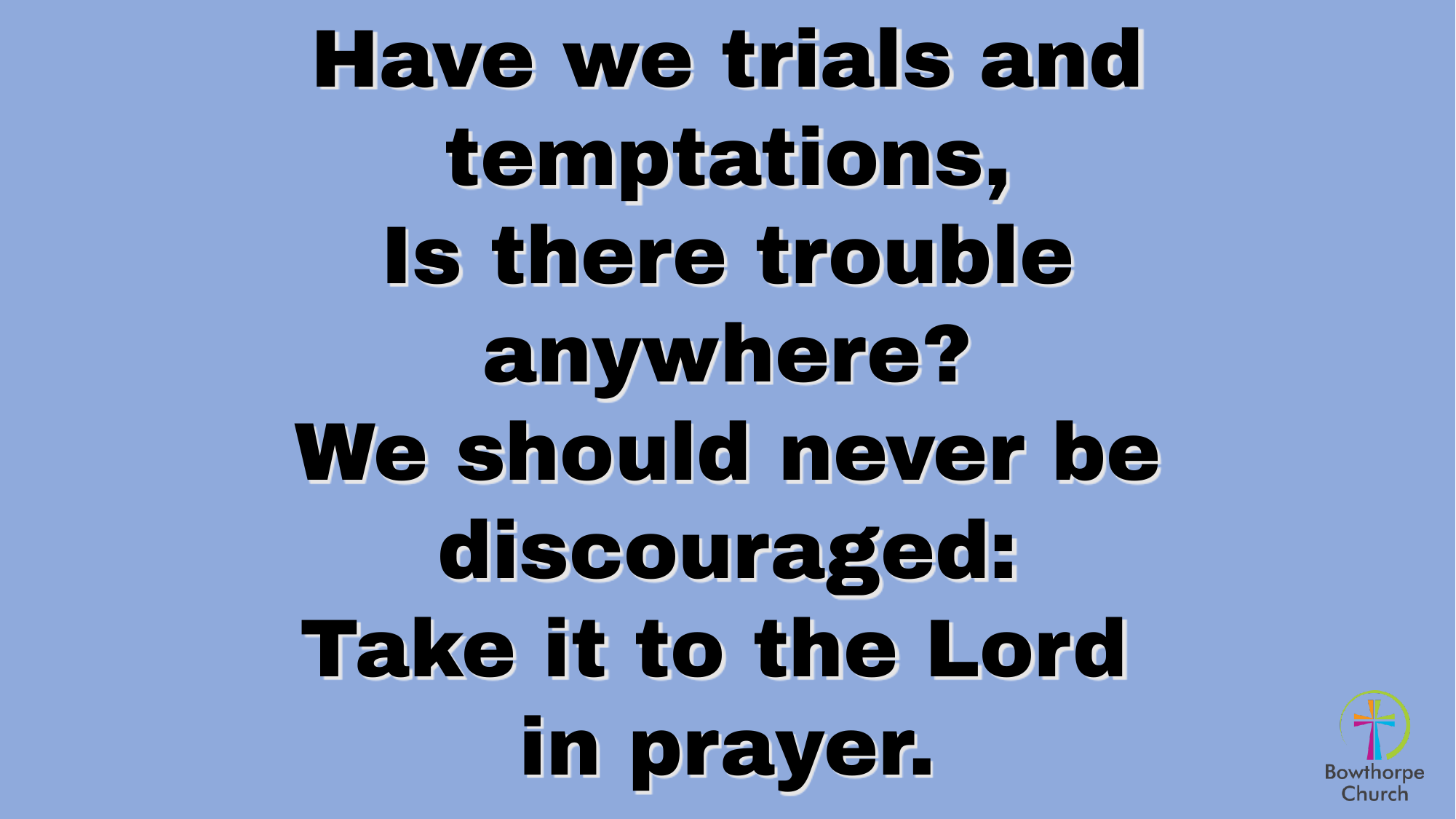

Have we trials and temptations,
Is there trouble anywhere?
We should never be discouraged:
Take it to the Lord
in prayer.